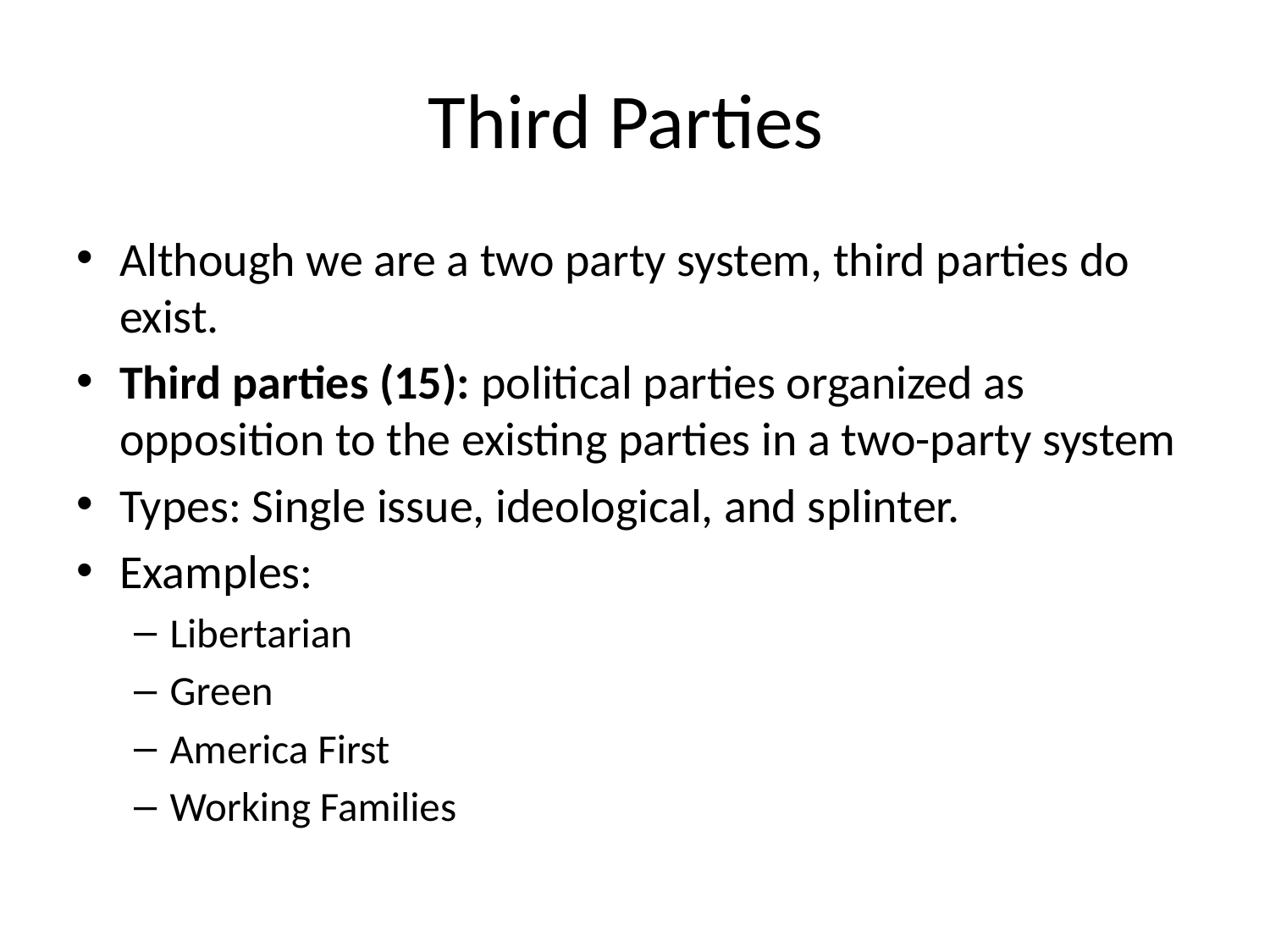

# Third Parties
Although we are a two party system, third parties do exist.
Third parties (15): political parties organized as opposition to the existing parties in a two-party system
Types: Single issue, ideological, and splinter.
Examples:
Libertarian
Green
America First
Working Families